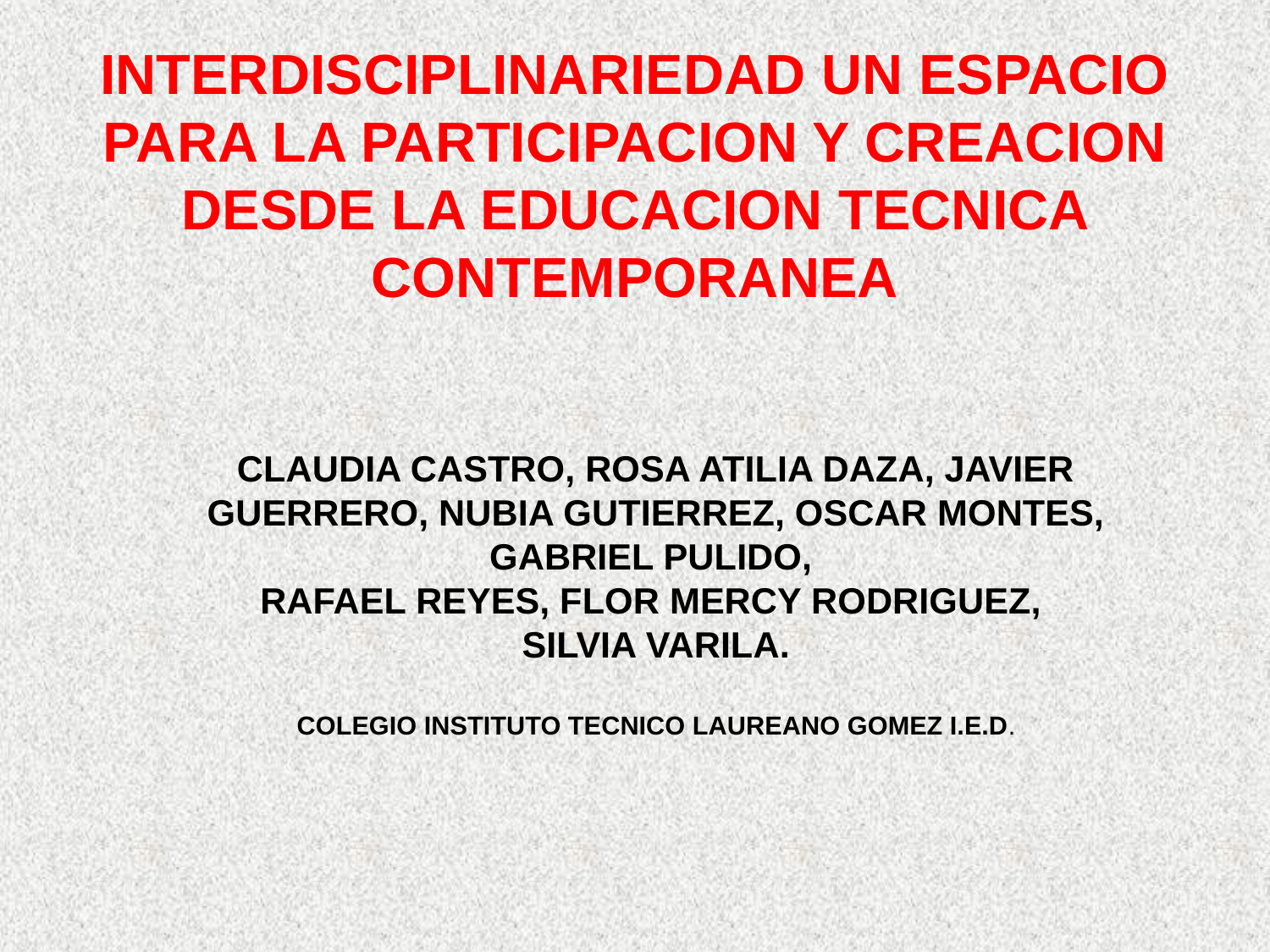

INTERDISCIPLINARIEDAD UN ESPACIO PARA LA PARTICIPACION Y CREACION DESDE LA EDUCACION TECNICA CONTEMPORANEA
# CLAUDIA CASTRO, ROSA ATILIA DAZA, JAVIER GUERRERO, NUBIA GUTIERREZ, OSCAR MONTES, GABRIEL PULIDO, RAFAEL REYES, FLOR MERCY RODRIGUEZ, SILVIA VARILA. COLEGIO INSTITUTO TECNICO LAUREANO GOMEZ I.E.D.